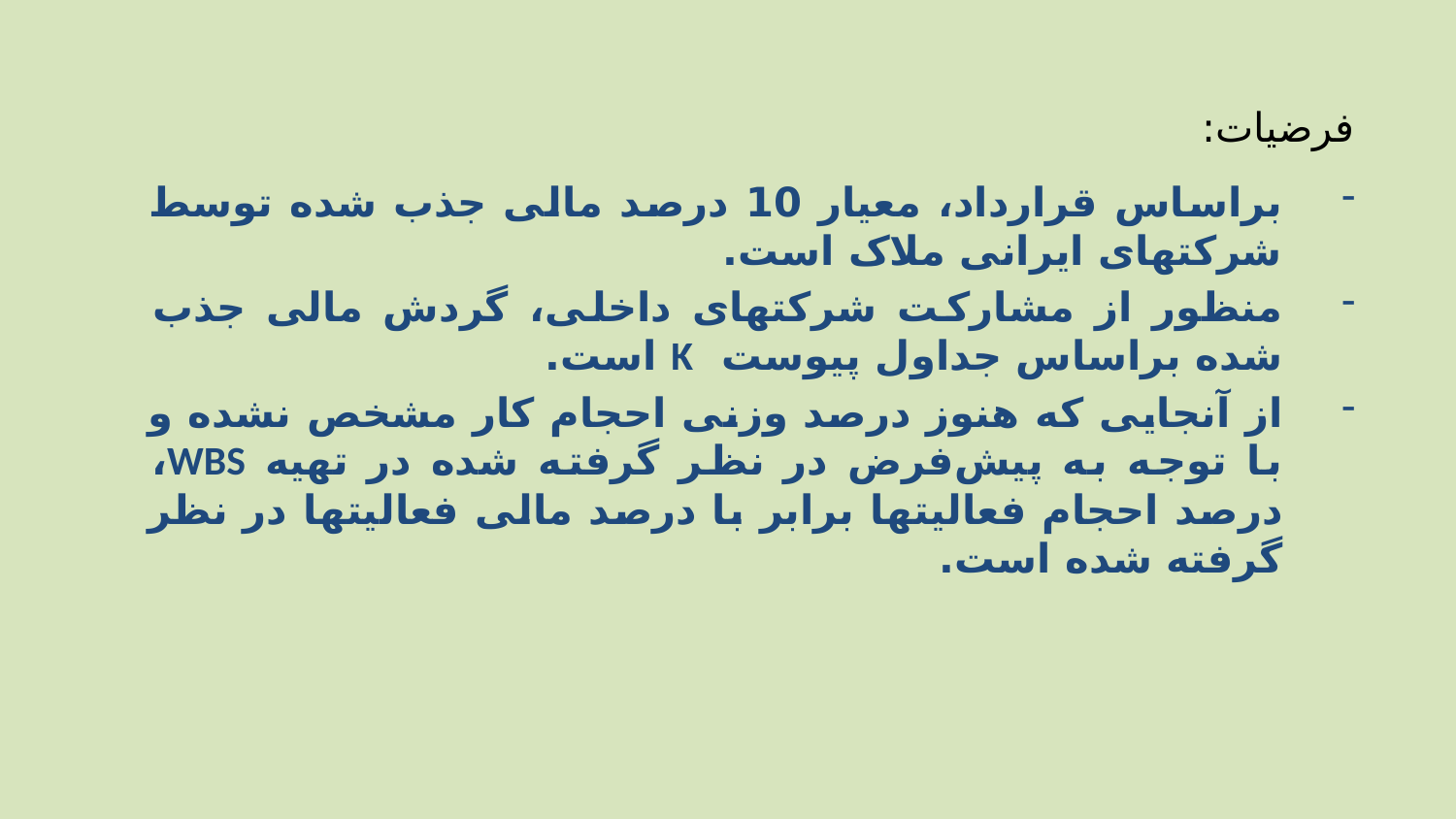

# فرضیات:
براساس قرارداد، معیار 10 درصد مالی جذب شده توسط شرکتهای ایرانی ملاک است.
منظور از مشارکت شرکتهای داخلی، گردش مالی جذب شده براساس جداول پیوست  K است.
از آنجایی که هنوز درصد وزنی احجام کار مشخص نشده و با توجه به پیش‌فرض در نظر گرفته شده در تهیه WBS‌، درصد احجام فعالیتها برابر با درصد مالی فعالیتها در نظر گرفته شده است.